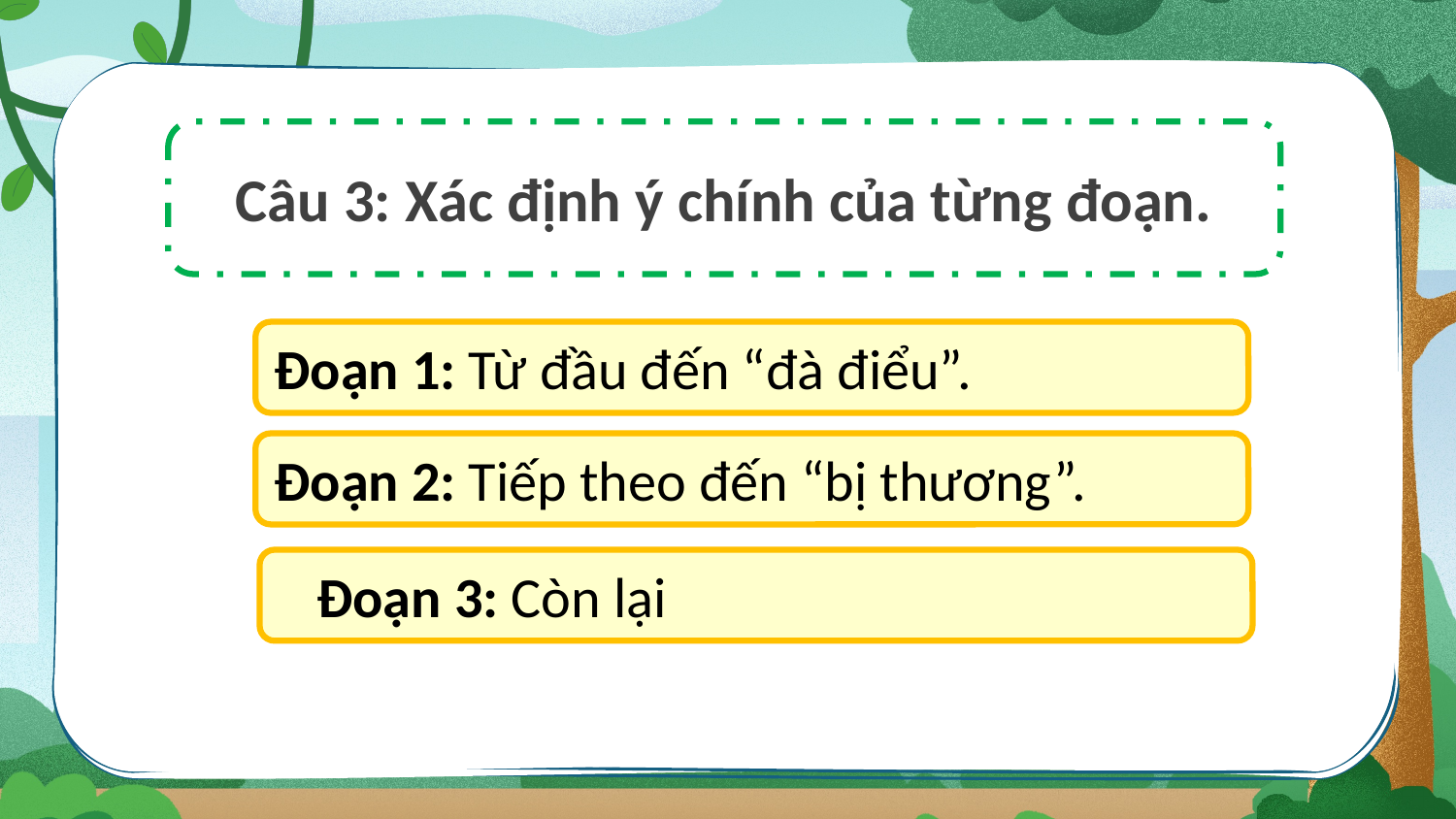

Câu 3: Xác định ý chính của từng đoạn.
Đoạn 1: Từ đầu đến “đà điểu”.
Đoạn 2: Tiếp theo đến “bị thương”.
   Đoạn 3: Còn lại